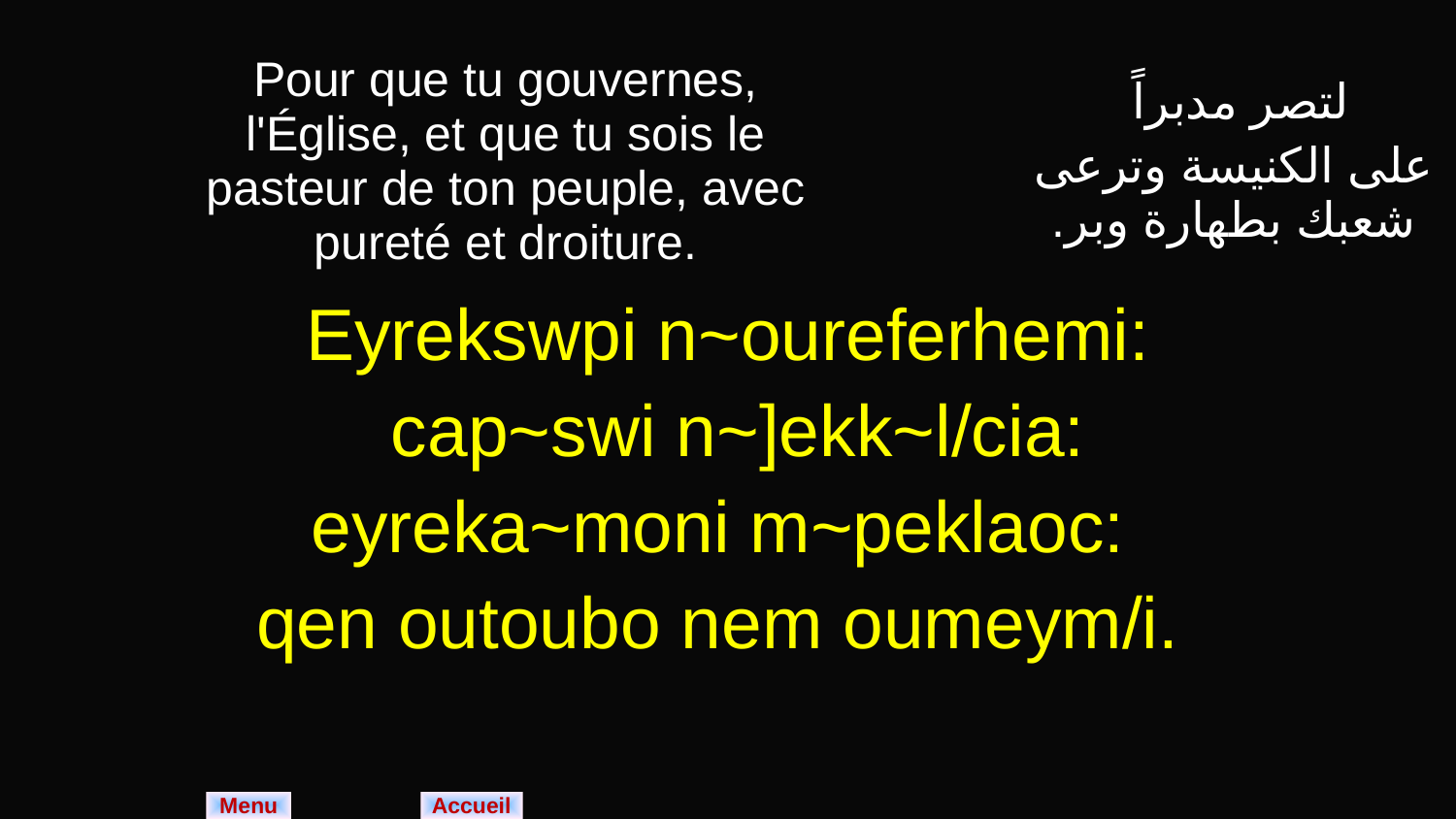

| Pour que tu gouvernes, l'Église, et que tu sois le pasteur de ton peuple, avec pureté et droiture. | لتصر مدبراً على الكنيسة وترعى شعبك بطهارة وبر. |
| --- | --- |
| Eyrekswpi n~oureferhemi: cap~swi n~]ekk~l/cia: eyreka~moni m~peklaoc: qen outoubo nem oumeym/i. |  |
Menu